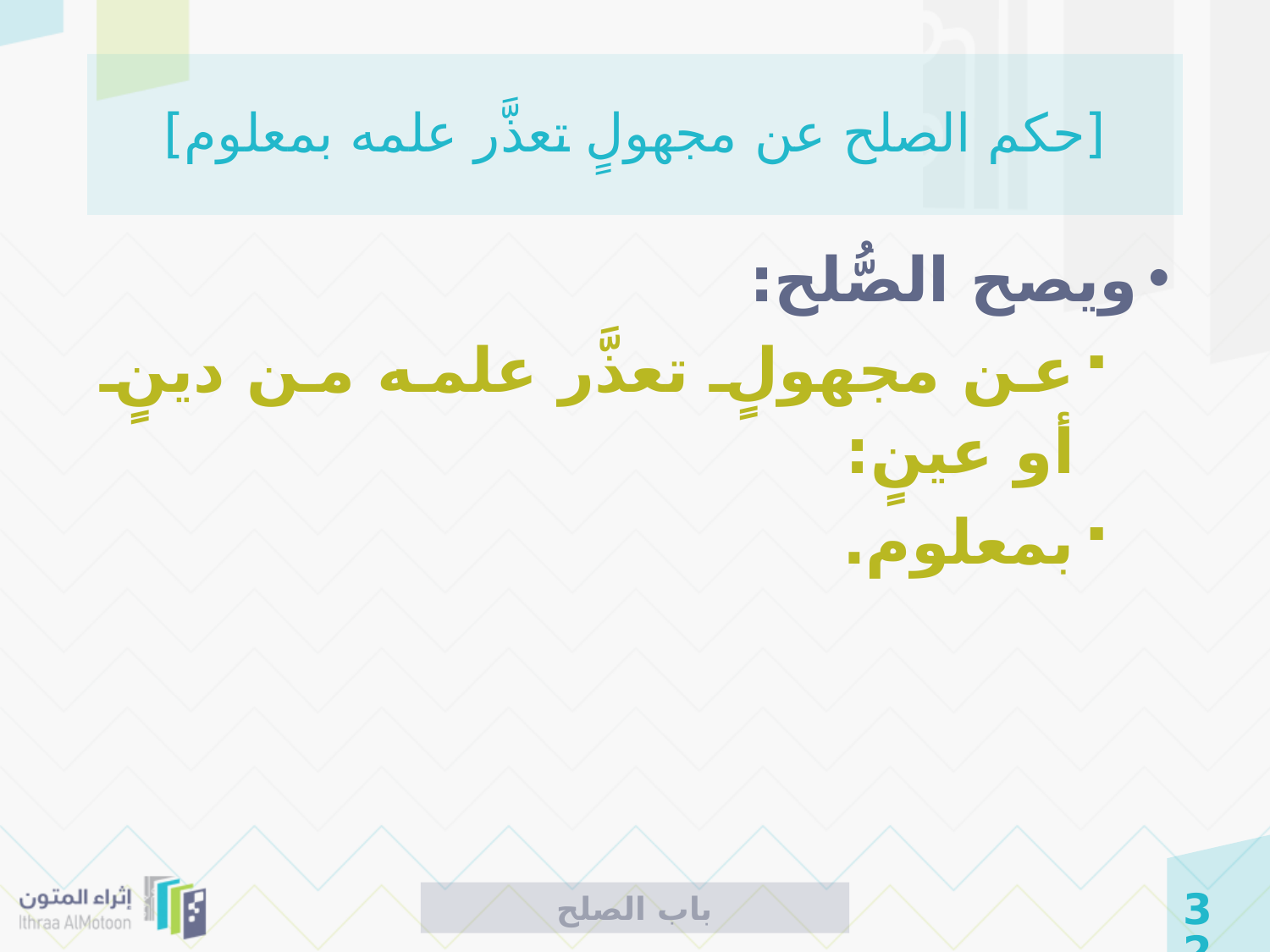

# [حكم الصلح عن مجهولٍ تعذَّر علمه بمعلوم]
ويصح الصُّلح:
عن مجهولٍ تعذَّر علمه من دينٍ أو عينٍ:
بمعلوم.

باب الصلح